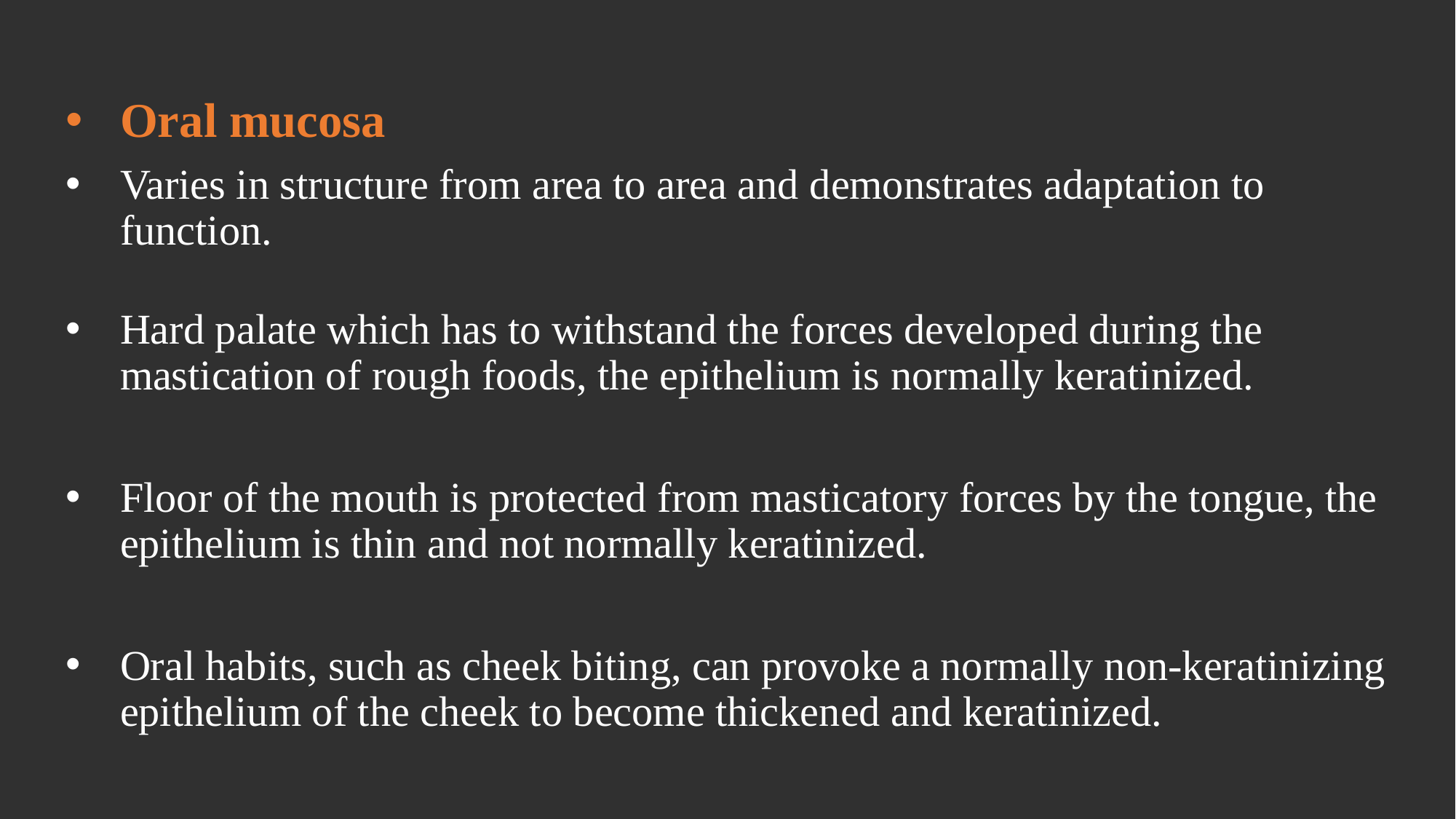

Oral mucosa
Varies in structure from area to area and demonstrates adaptation to function.

Hard palate which has to withstand the forces developed during the mastication of rough foods, the epithelium is normally keratinized.

Floor of the mouth is protected from masticatory forces by the tongue, the epithelium is thin and not normally keratinized.

Oral habits, such as cheek biting, can provoke a normally non-keratinizing epithelium of the cheek to become thickened and keratinized.